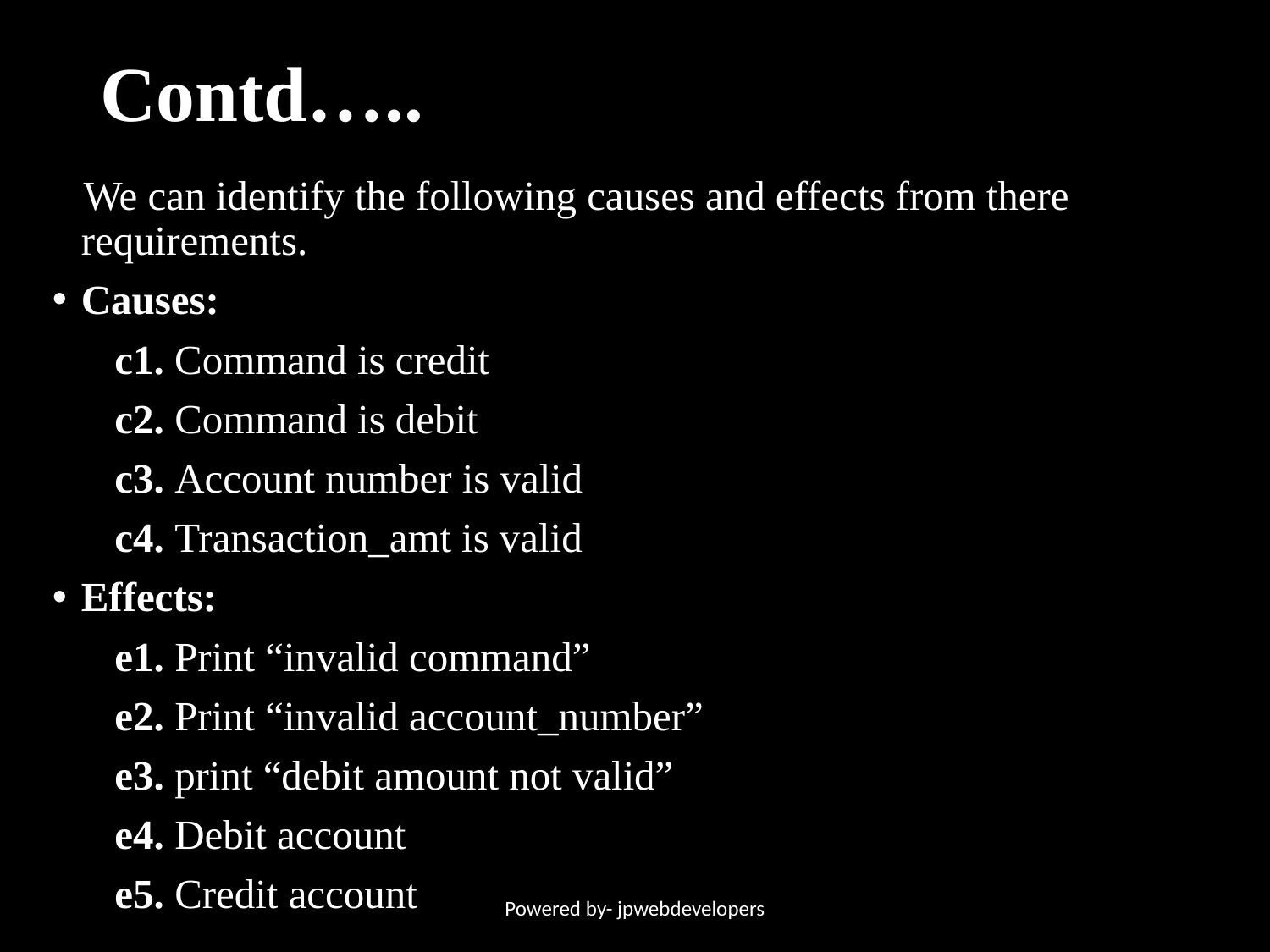

# Contd…..
   We can identify the following causes and effects from there requirements.
Causes:
      c1. Command is credit
      c2. Command is debit
      c3. Account number is valid
      c4. Transaction_amt is valid
Effects:
      e1. Print “invalid command”
      e2. Print “invalid account_number”
      e3. print “debit amount not valid”
      e4. Debit account
      e5. Credit account

Powered by- jpwebdevelopers